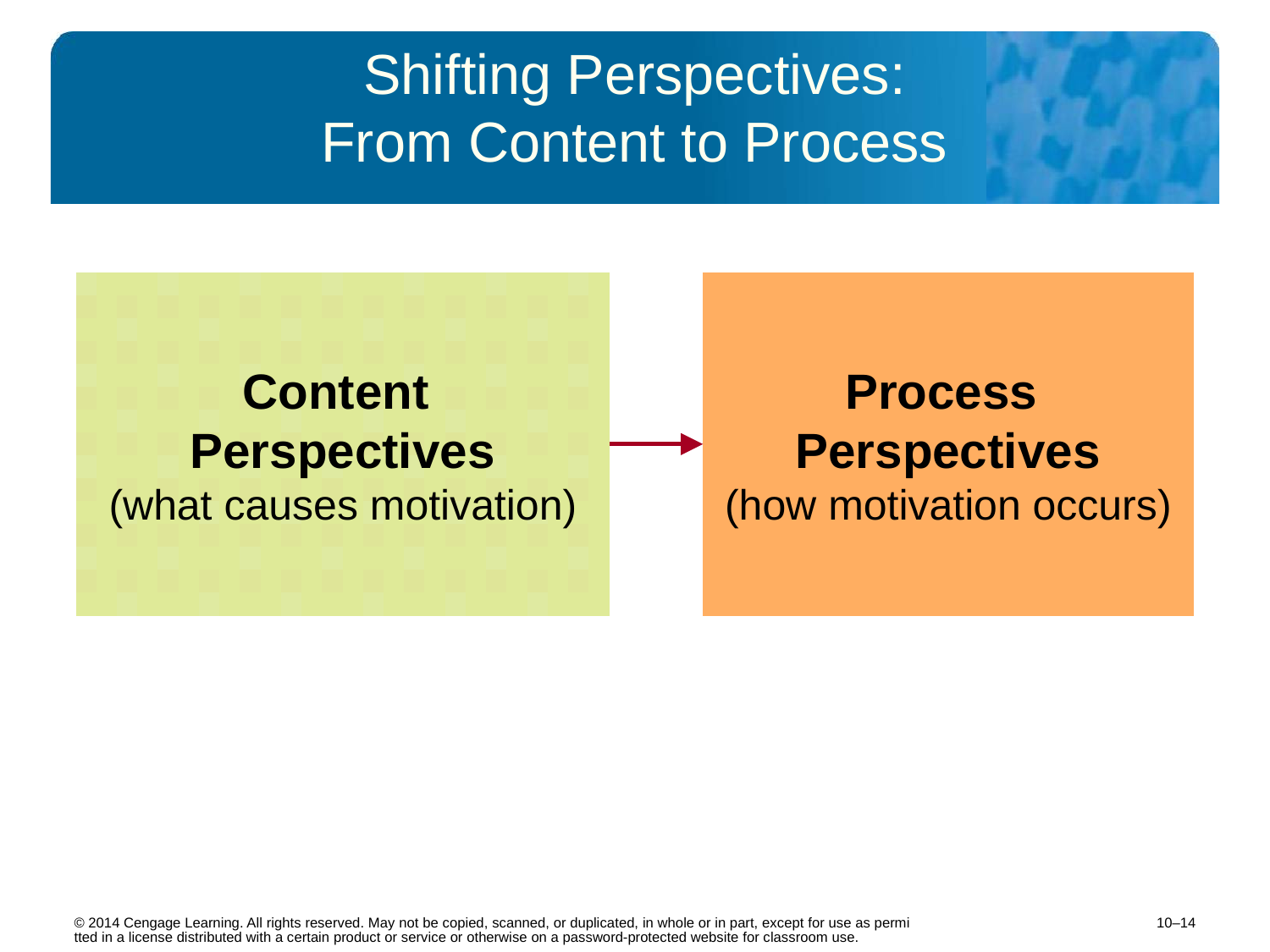

# Shifting Perspectives: From Content to Process
Content
Perspectives
(what causes motivation)
Process
Perspectives
(how motivation occurs)
10–14
© 2014 Cengage Learning. All rights reserved. May not be copied, scanned, or duplicated, in whole or in part, except for use as permitted in a license distributed with a certain product or service or otherwise on a password-protected website for classroom use.